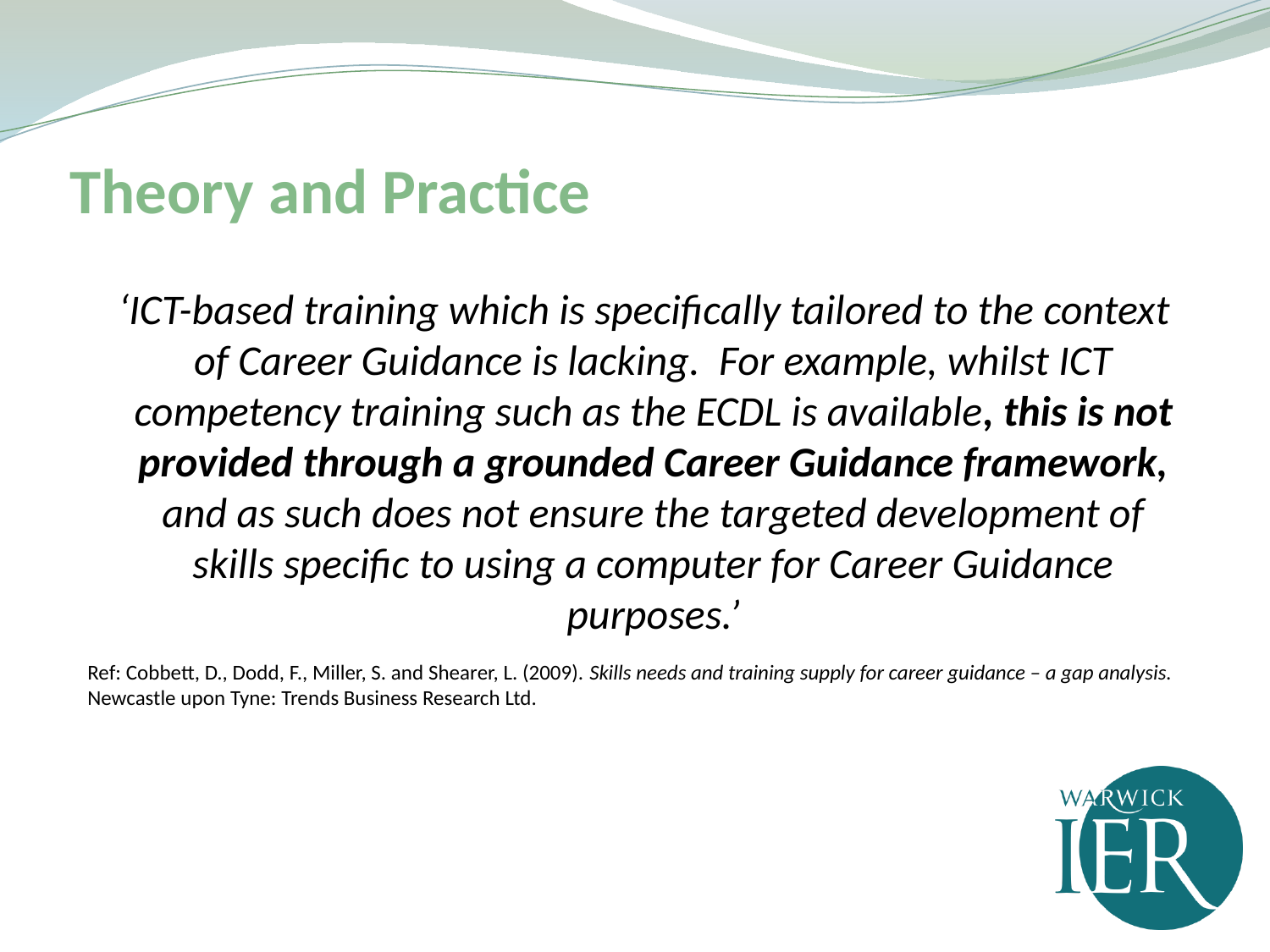

# Theory and Practice
  ‘ICT-based training which is specifically tailored to the context of Career Guidance is lacking.  For example, whilst ICT competency training such as the ECDL is available, this is not provided through a grounded Career Guidance framework, and as such does not ensure the targeted development of skills specific to using a computer for Career Guidance purposes.’
Ref: Cobbett, D., Dodd, F., Miller, S. and Shearer, L. (2009). Skills needs and training supply for career guidance – a gap analysis. Newcastle upon Tyne: Trends Business Research Ltd.